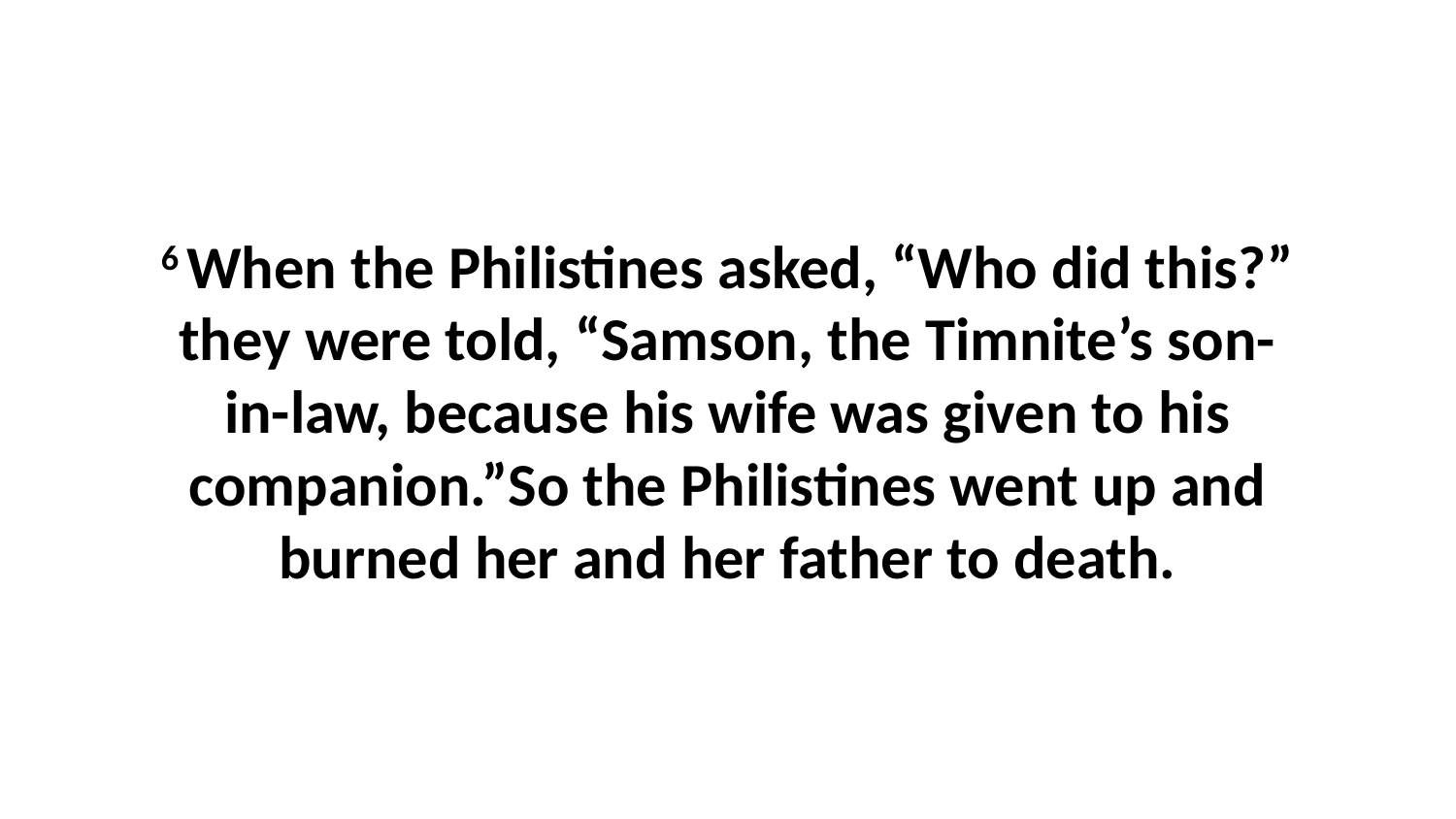

6 When the Philistines asked, “Who did this?” they were told, “Samson, the Timnite’s son-in-law, because his wife was given to his companion.”So the Philistines went up and burned her and her father to death.